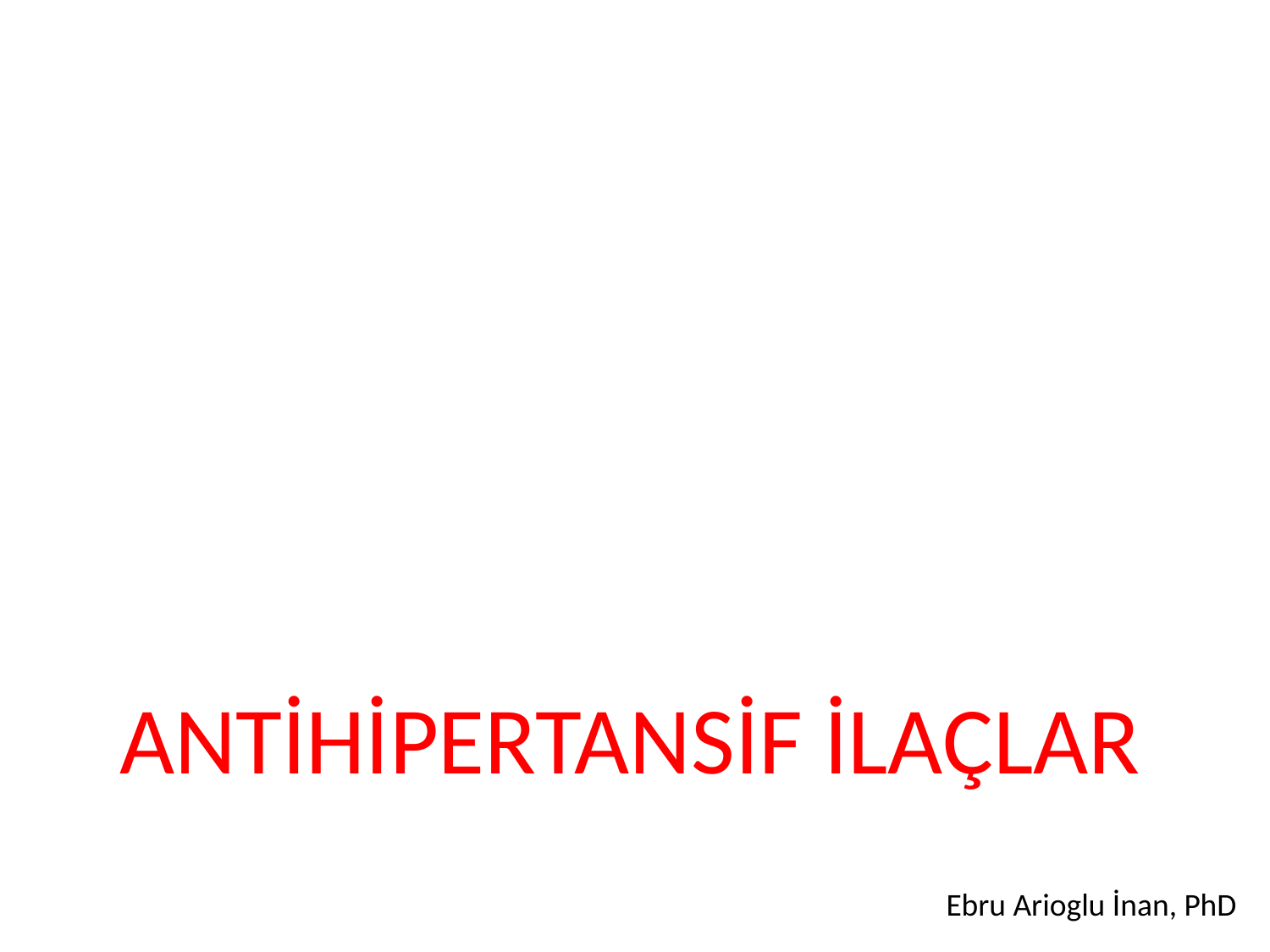

# ANTİHİPERTANSİF İLAÇLAR
Ebru Arioglu İnan, PhD